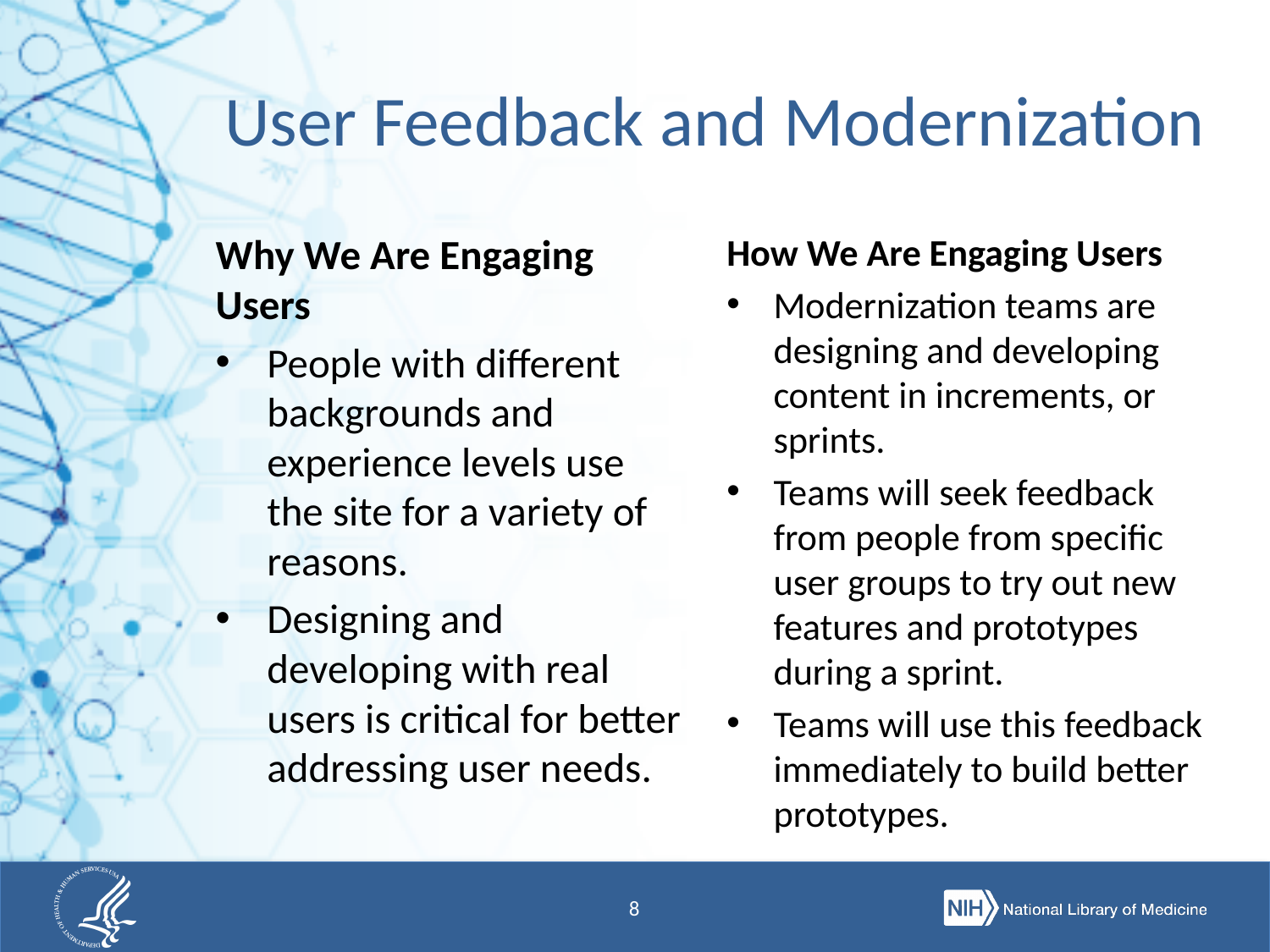

# User Feedback and Modernization
Why We Are Engaging Users
People with different backgrounds and experience levels use the site for a variety of reasons.
Designing and developing with real users is critical for better addressing user needs.

How We Are Engaging Users
Modernization teams are designing and developing content in increments, or sprints.
Teams will seek feedback from people from specific user groups to try out new features and prototypes during a sprint.
Teams will use this feedback immediately to build better prototypes.

8